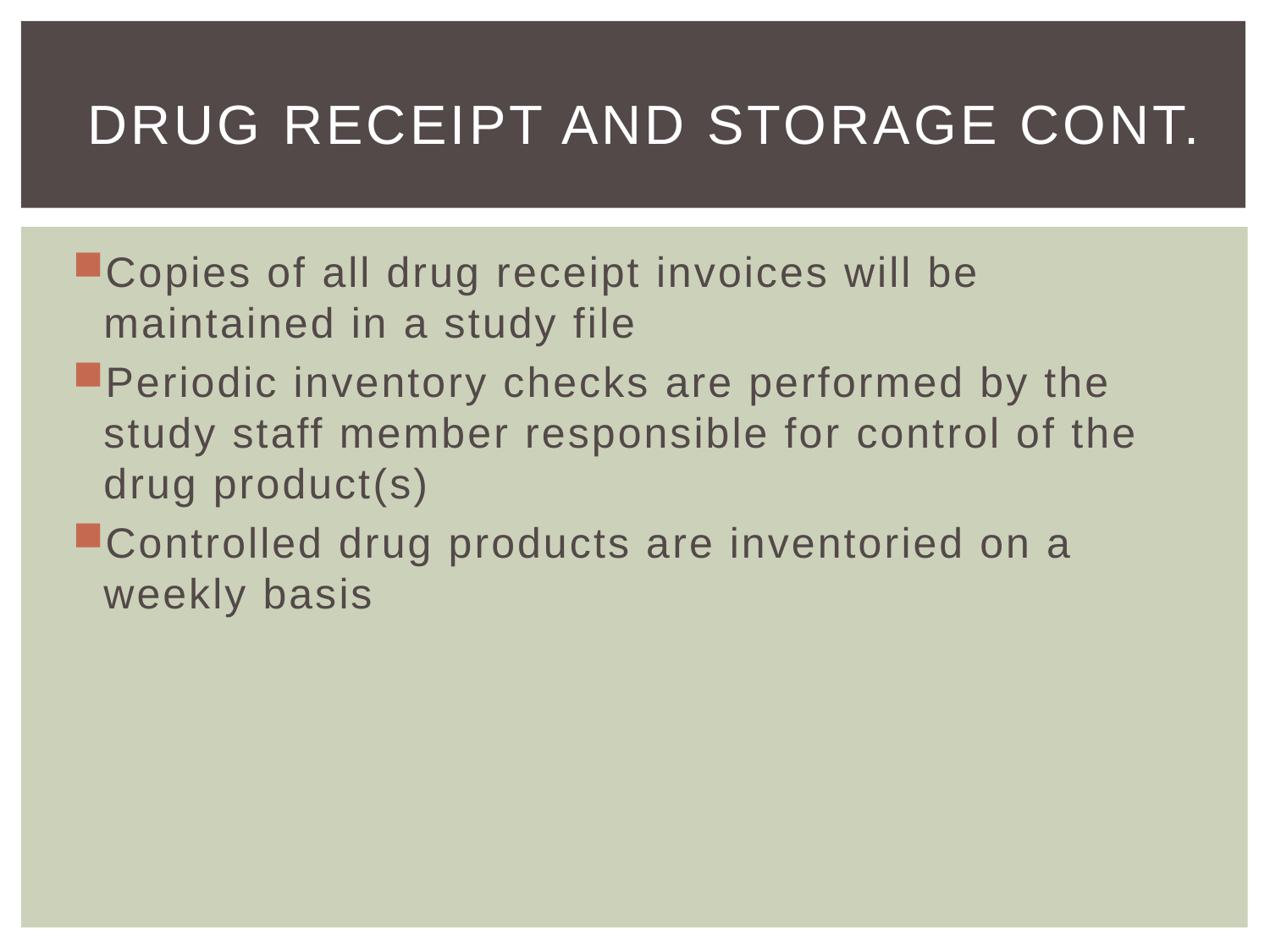

# Drug Receipt and Storage cont.
Copies of all drug receipt invoices will be maintained in a study file
Periodic inventory checks are performed by the study staff member responsible for control of the drug product(s)
Controlled drug products are inventoried on a weekly basis